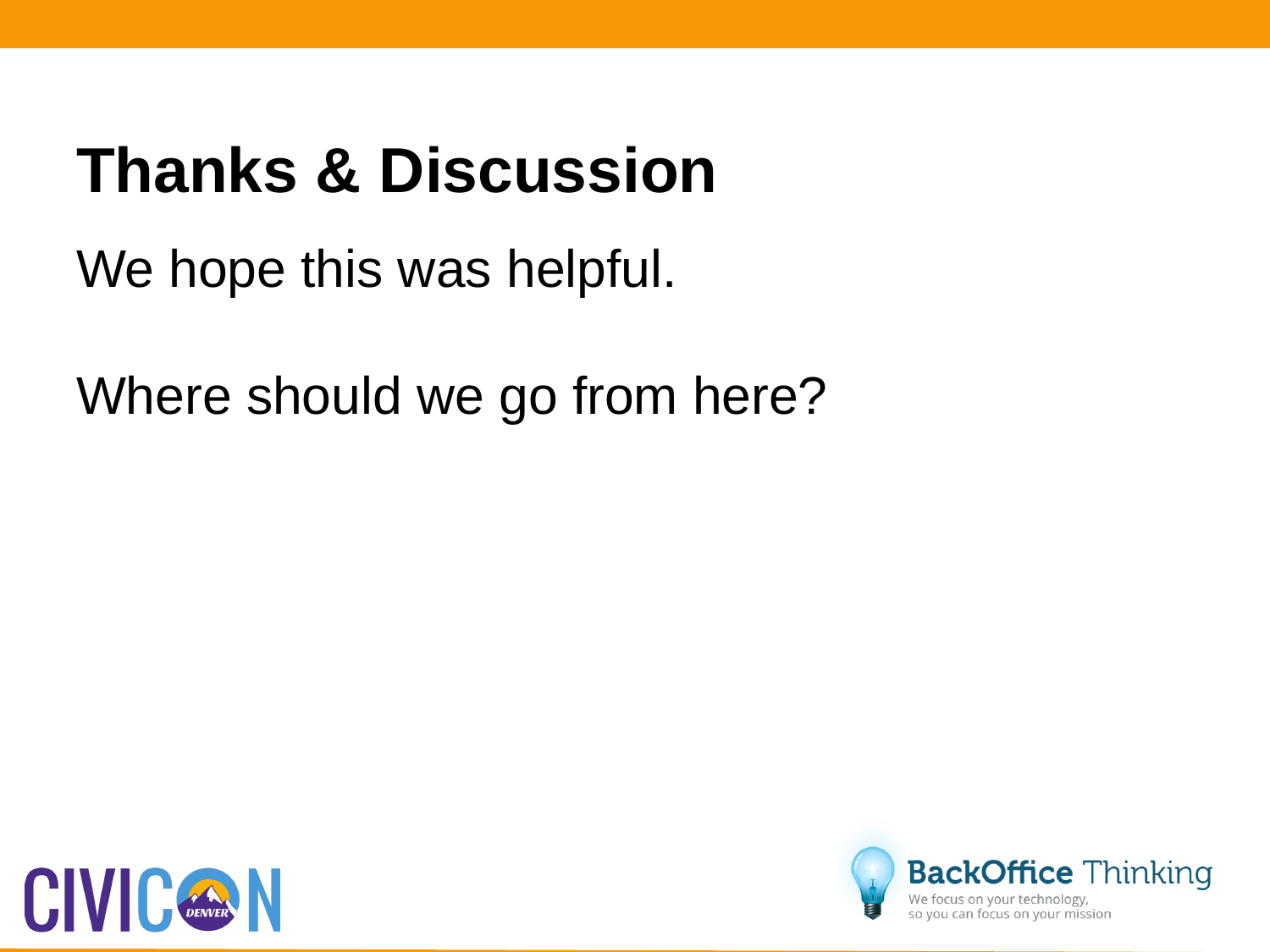

# Thanks & Discussion
We hope this was helpful.

Where should we go from here?